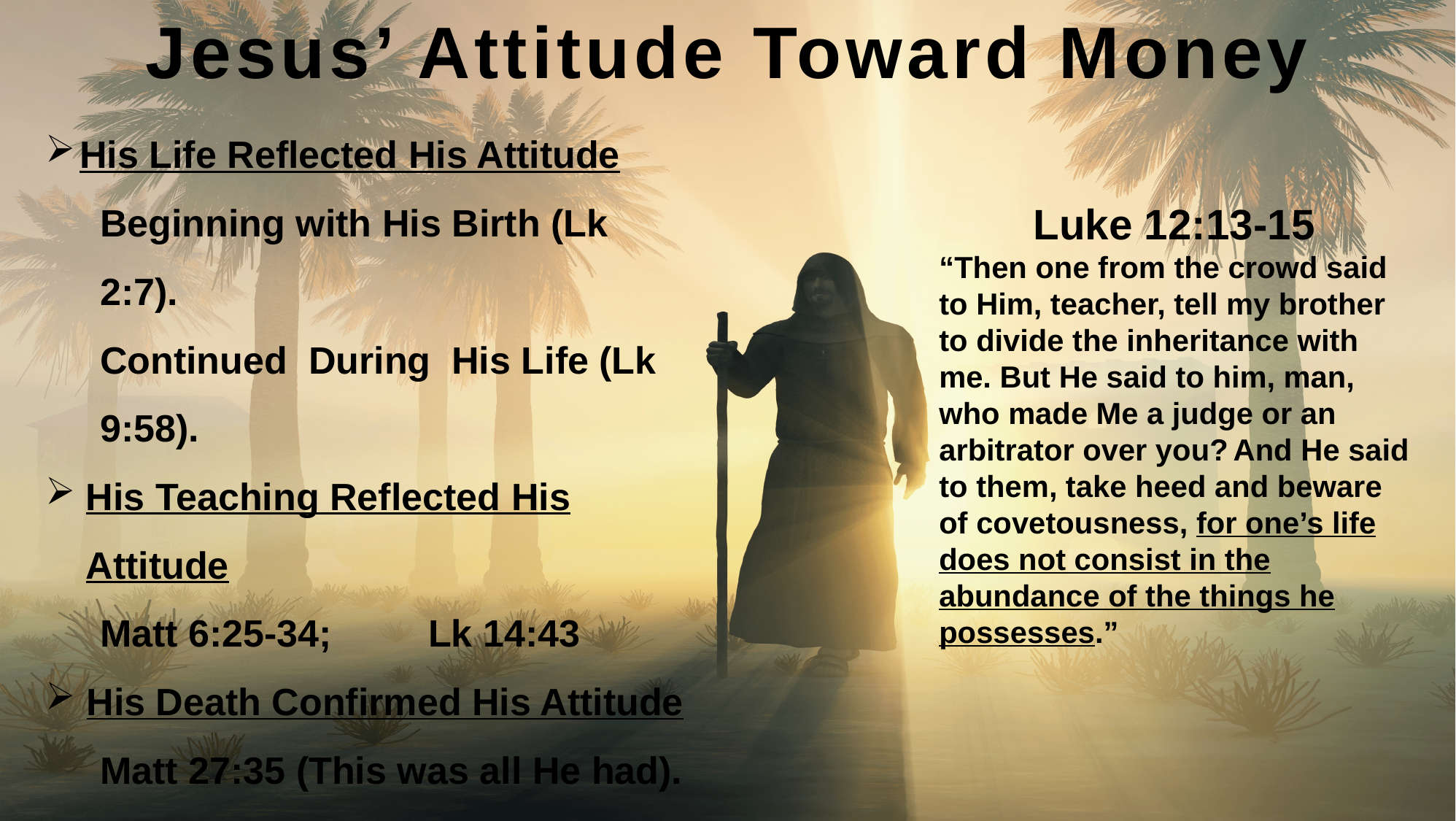

Jesus’ Attitude Toward Money
His Life Reflected His Attitude
Beginning with His Birth (Lk 2:7).
Continued  During  His Life (Lk 9:58).
His Teaching Reflected His Attitude
Matt 6:25-34; 	Lk 14:43
His Death Confirmed His Attitude
Matt 27:35 (This was all He had).
Matt 27:59-60 (Borrowed Grave).
Luke 12:13-15
“Then one from the crowd said to Him, teacher, tell my brother to divide the inheritance with me. But He said to him, man, who made Me a judge or an arbitrator over you? And He said to them, take heed and beware of covetousness, for one’s life does not consist in the abundance of the things he possesses.”